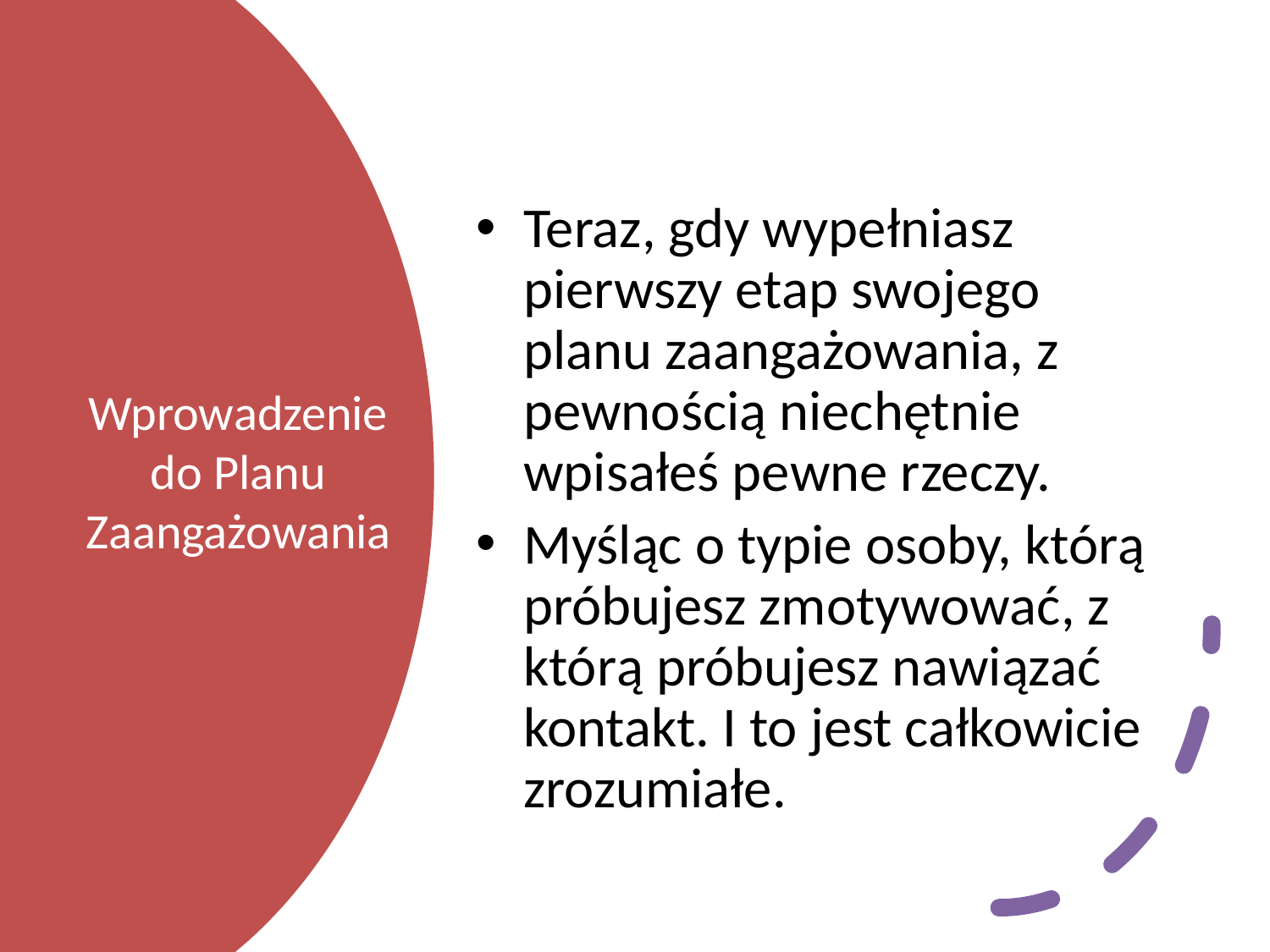

Teraz, gdy wypełniasz pierwszy etap swojego planu zaangażowania, z pewnością niechętnie wpisałeś pewne rzeczy.
Myśląc o typie osoby, którą próbujesz zmotywować, z którą próbujesz nawiązać kontakt. I to jest całkowicie zrozumiałe.
# Wprowadzenie do Planu Zaangażowania

14